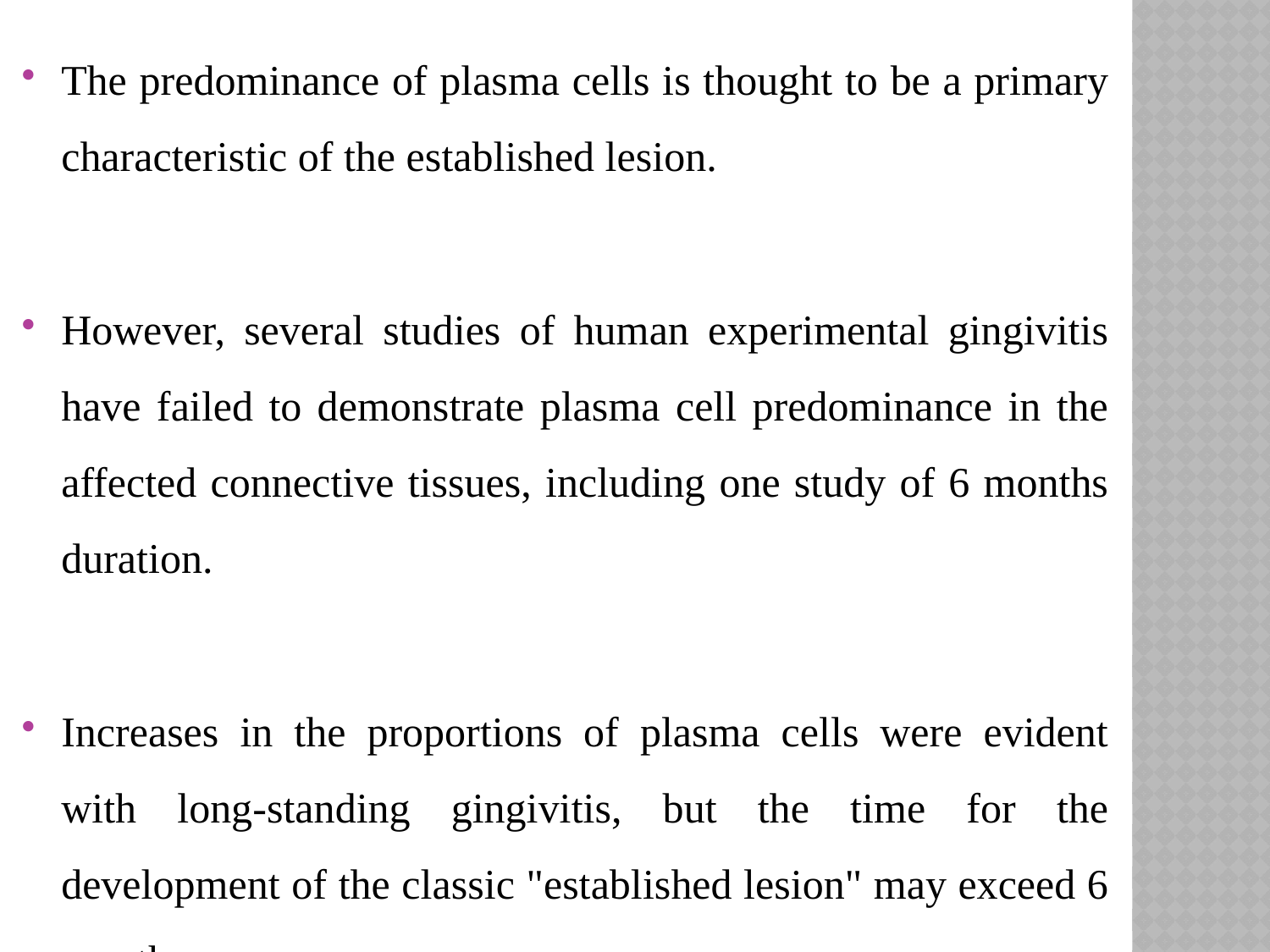

The predominance of plasma cells is thought to be a primary characteristic of the established lesion.

However, several studies of human experimental gingivitis have failed to demonstrate plasma cell predominance in the affected connective tissues, including one study of 6 months duration.

Increases in the proportions of plasma cells were evident with long-standing gingivitis, but the time for the development of the classic "established lesion" may exceed 6 months.